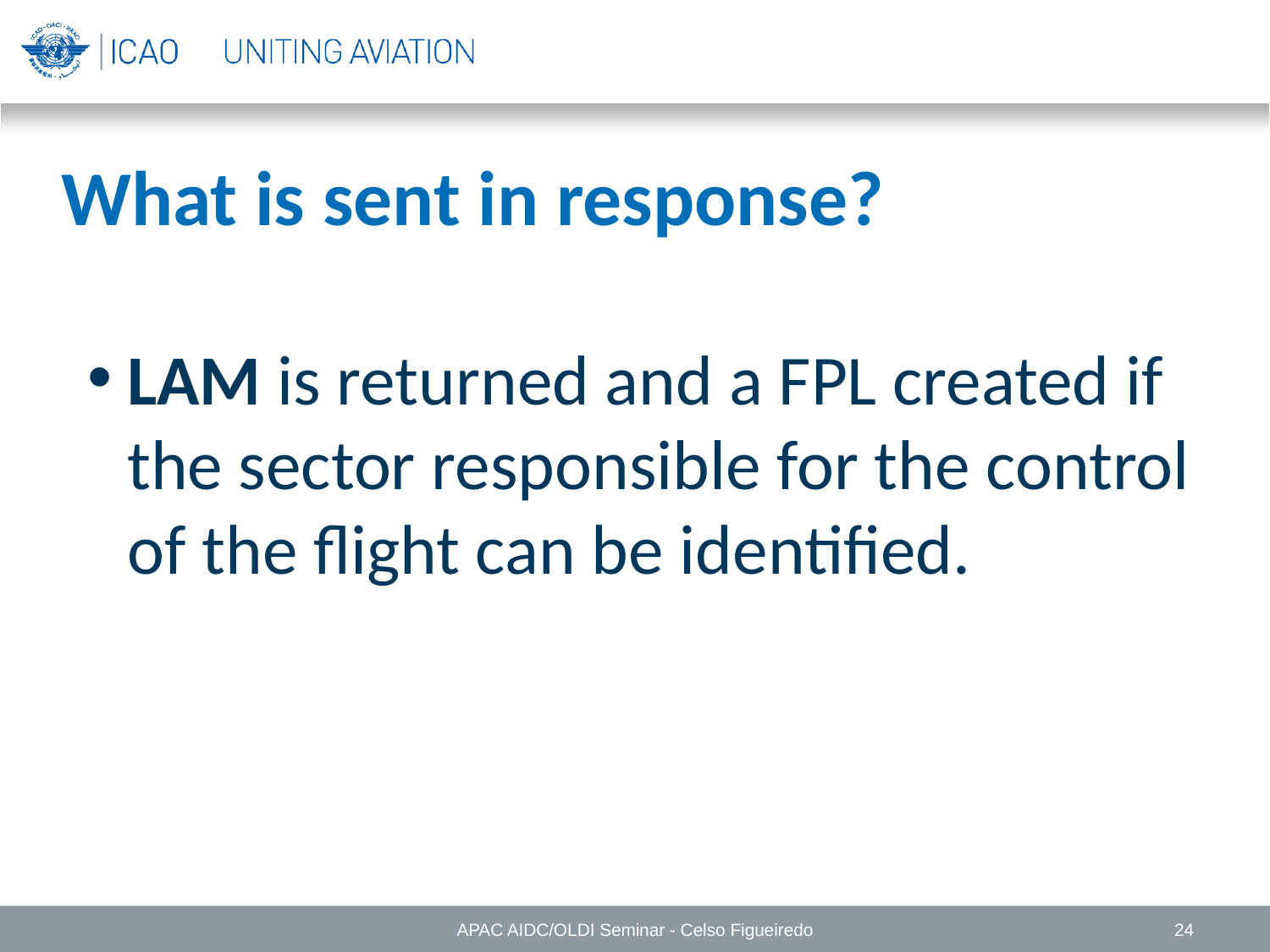

What is sent in response?
LAM is returned and a FPL created if the sector responsible for the control of the flight can be identified.
APAC AIDC/OLDI Seminar - Celso Figueiredo
24